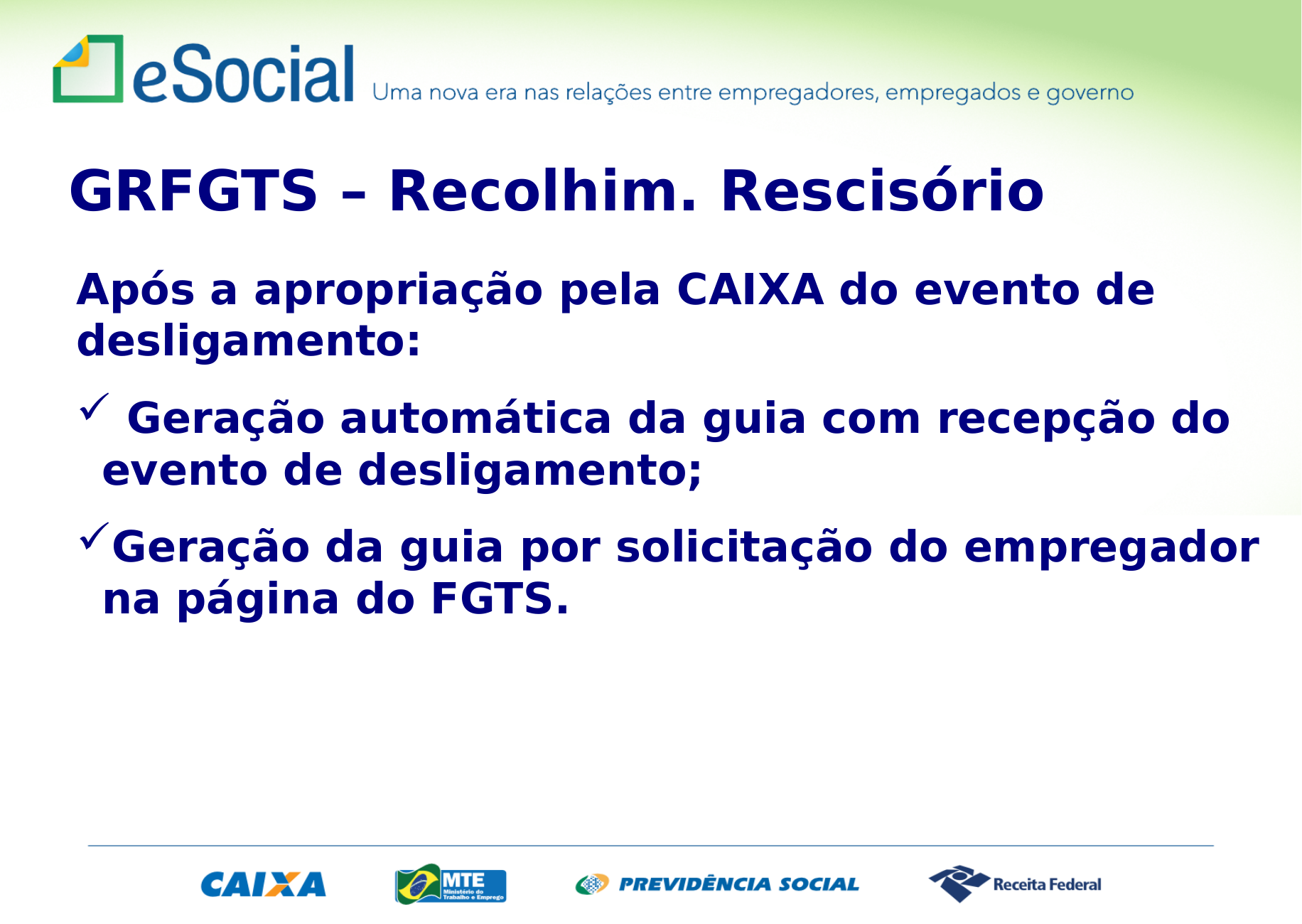

GRFGTS – Recolhim. Rescisório
Após a apropriação pela CAIXA do evento de  desligamento:
 Geração automática da guia com recepção do evento de desligamento;
Geração da guia por solicitação do empregador na página do FGTS.